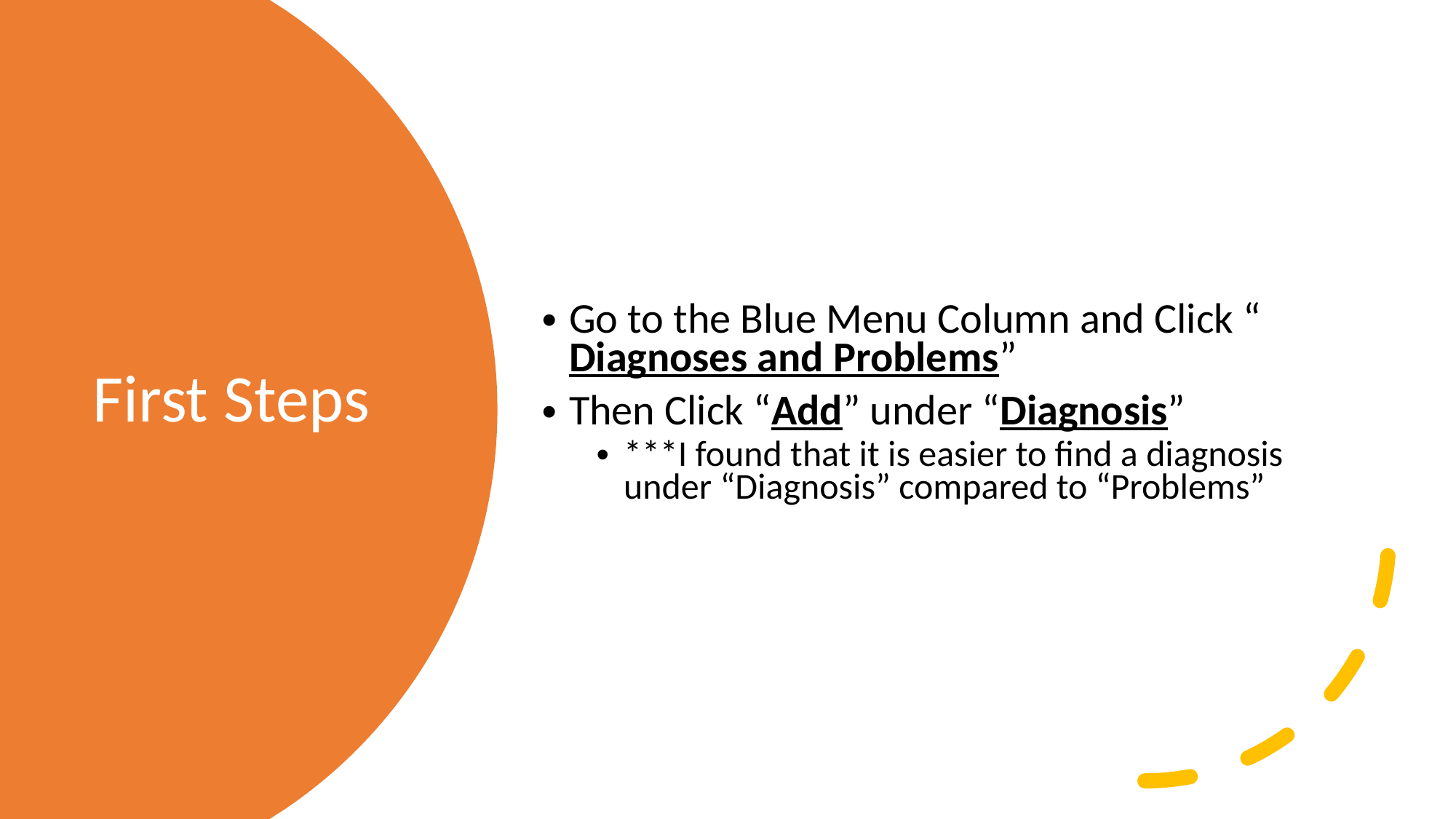

Go to the Blue Menu Column and Click “ Diagnoses and Problems”
Then Click “Add” under “Diagnosis”
***I found that it is easier to find a diagnosis under “Diagnosis” compared to “Problems”
# First Steps